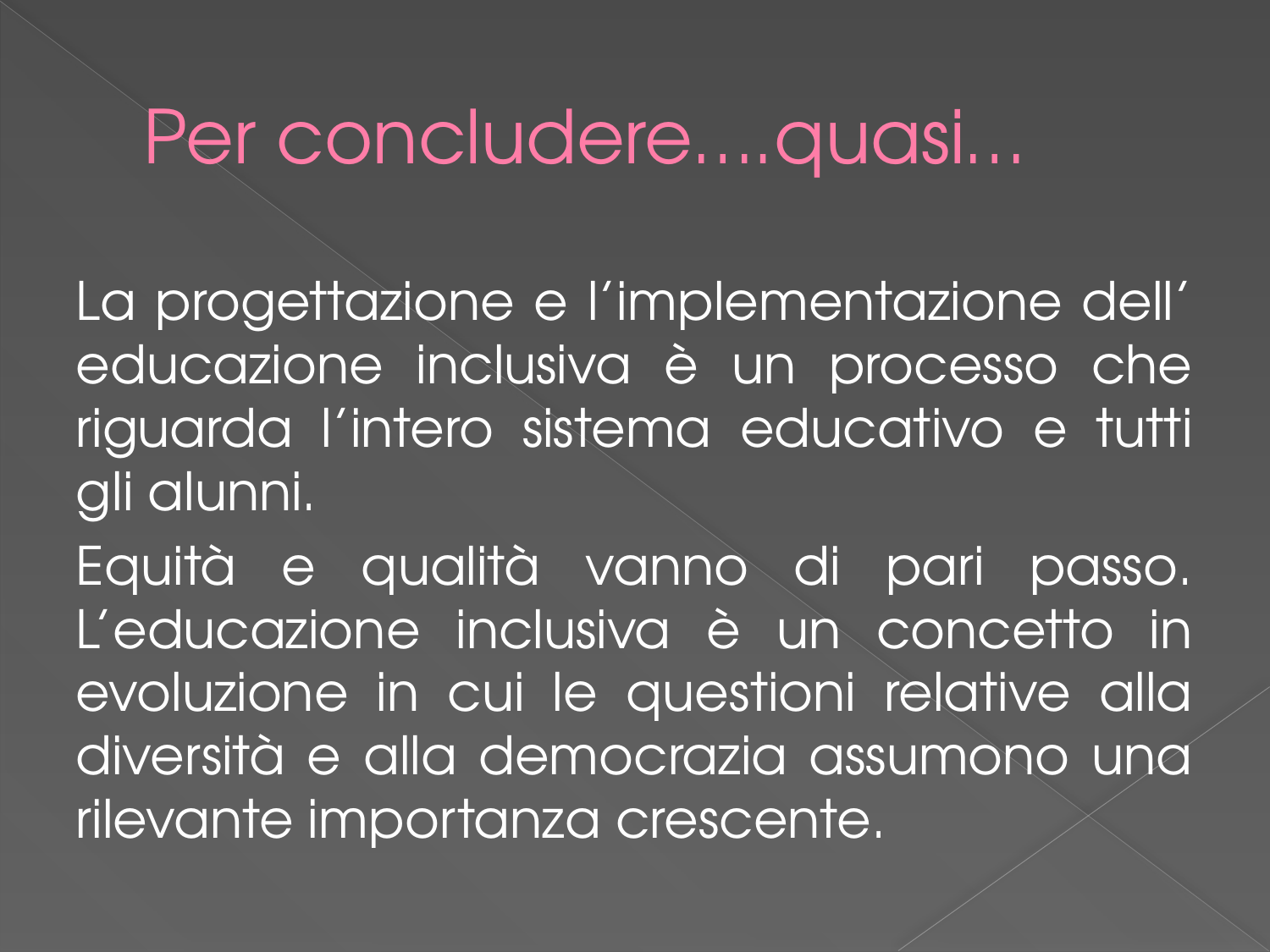

# Per concludere….quasi…
La progettazione e l’implementazione dell’ educazione inclusiva è un processo che riguarda l’intero sistema educativo e tutti gli alunni.
Equità e qualità vanno di pari passo. L’educazione inclusiva è un concetto in evoluzione in cui le questioni relative alla diversità e alla democrazia assumono una rilevante importanza crescente.